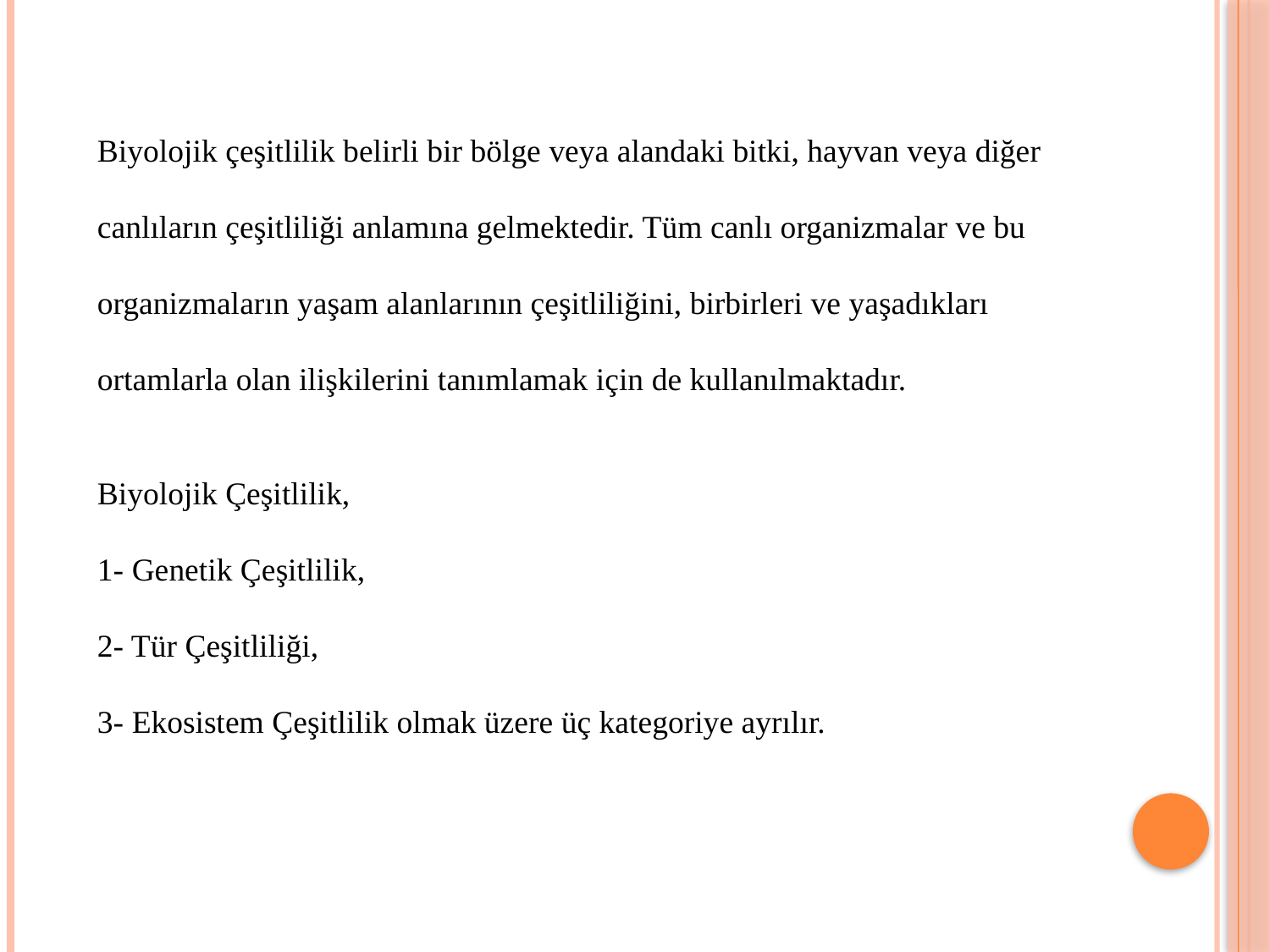

Biyolojik çeşitlilik belirli bir bölge veya alandaki bitki, hayvan veya diğer canlıların çeşitliliği anlamına gelmektedir. Tüm canlı organizmalar ve bu organizmaların yaşam alanlarının çeşitliliğini, birbirleri ve yaşadıkları ortamlarla olan ilişkilerini tanımlamak için de kullanılmaktadır.

Biyolojik Çeşitlilik,

1- Genetik Çeşitlilik,

2- Tür Çeşitliliği,

3- Ekosistem Çeşitlilik olmak üzere üç kategoriye ayrılır.